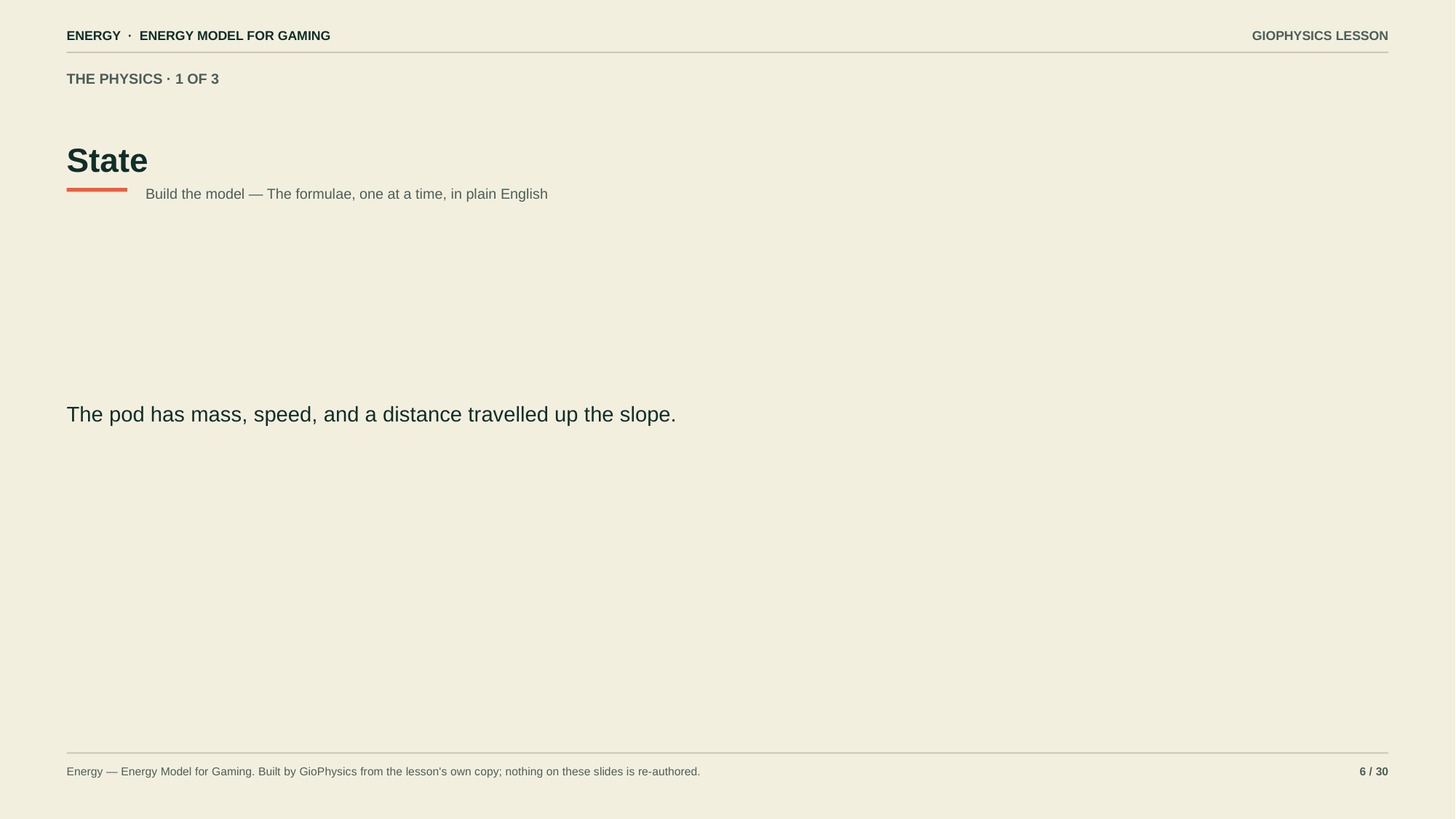

ENERGY  ·  ENERGY MODEL FOR GAMING
GIOPHYSICS LESSON

THE PHYSICS · 1 OF 3
State
Build the model — The formulae, one at a time, in plain English

The pod has mass, speed, and a distance travelled up the slope.

Energy — Energy Model for Gaming. Built by GioPhysics from the lesson's own copy; nothing on these slides is re-authored.
6 / 30